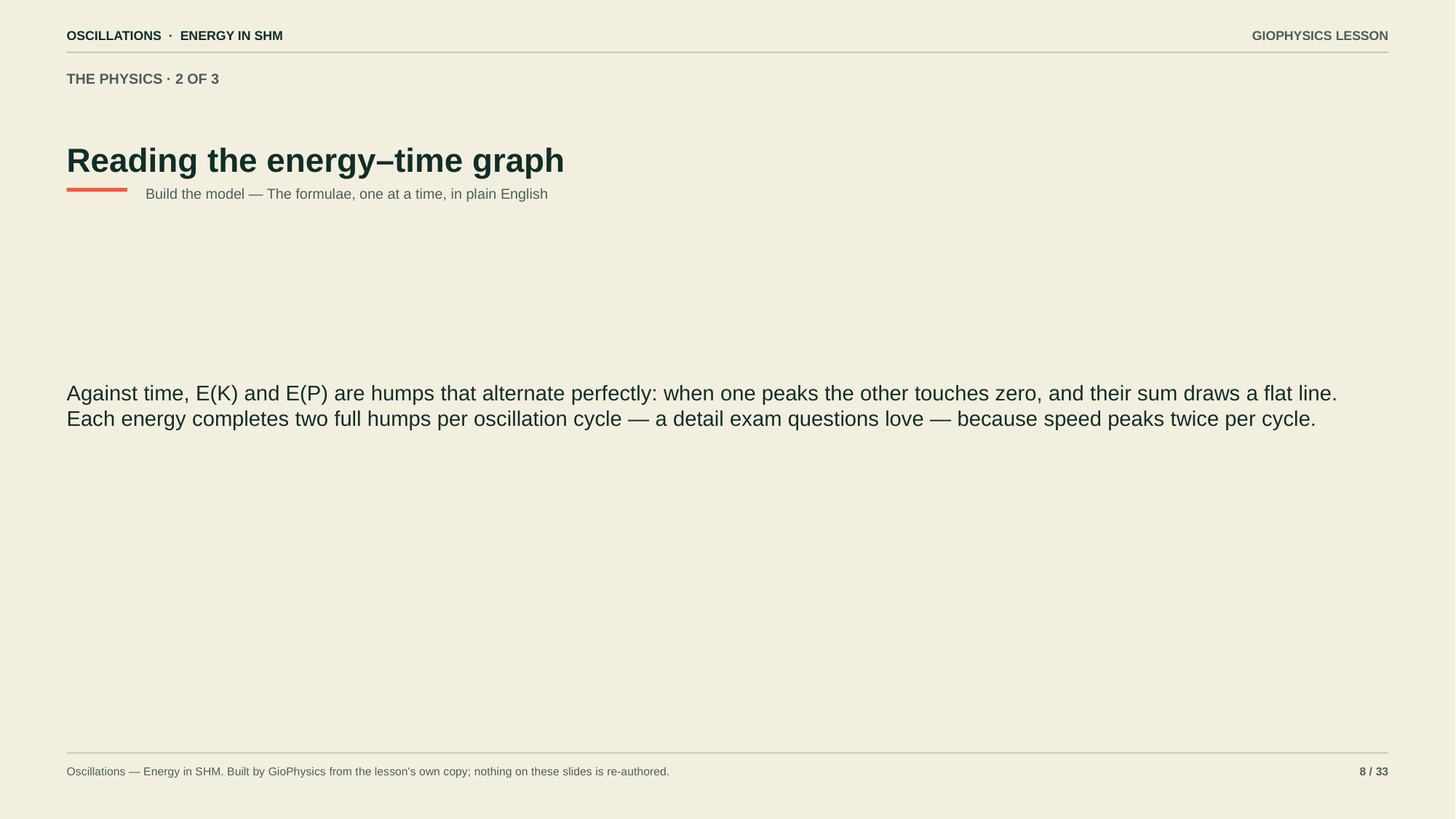

OSCILLATIONS  ·  ENERGY IN SHM
GIOPHYSICS LESSON

THE PHYSICS · 2 OF 3
Reading the energy–time graph
Build the model — The formulae, one at a time, in plain English

Against time, E(K) and E(P) are humps that alternate perfectly: when one peaks the other touches zero, and their sum draws a flat line. Each energy completes two full humps per oscillation cycle — a detail exam questions love — because speed peaks twice per cycle.

Oscillations — Energy in SHM. Built by GioPhysics from the lesson's own copy; nothing on these slides is re-authored.
8 / 33